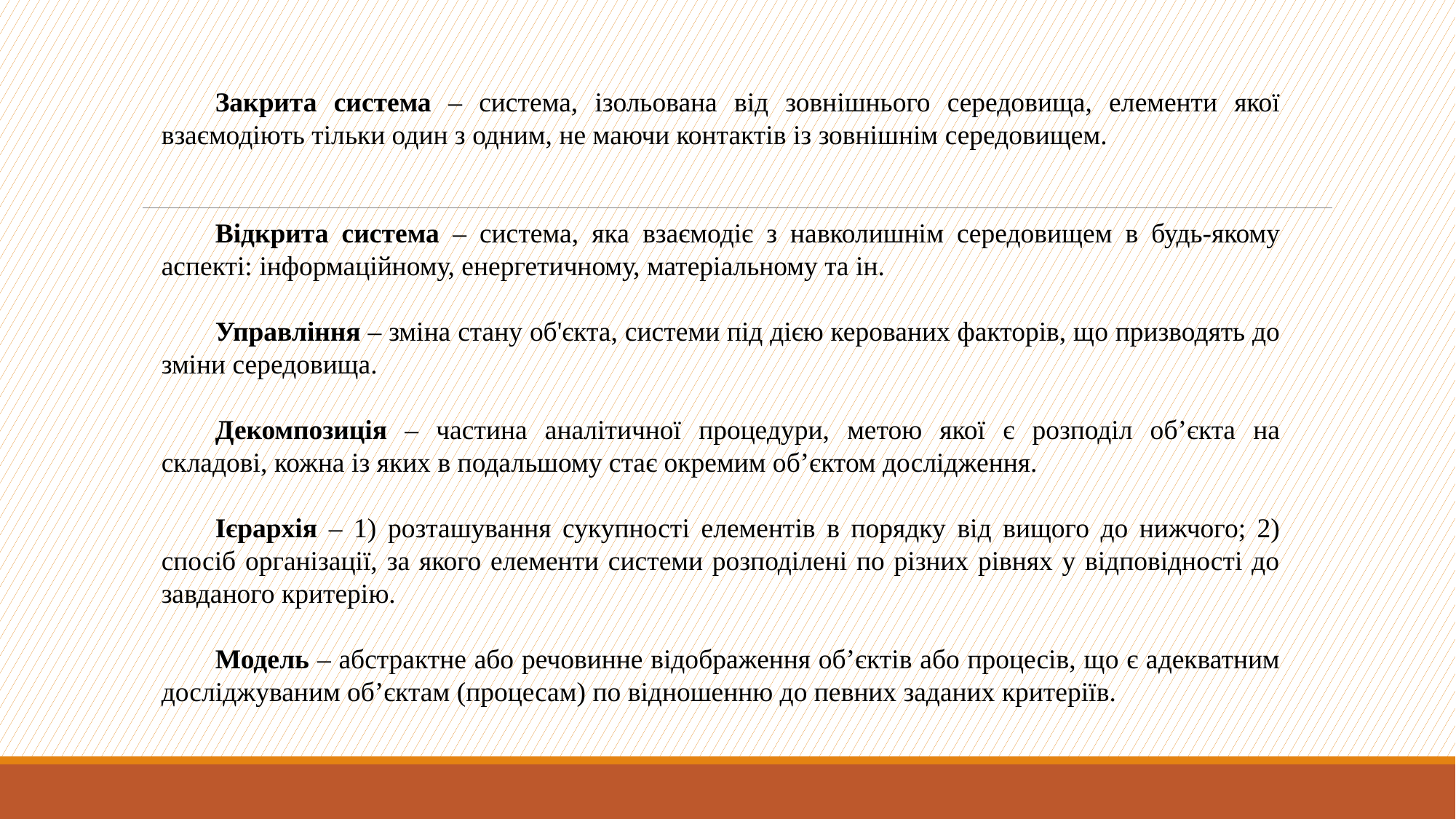

Закрита система – система, ізольована від зовнішнього середовища, елементи якої взаємодіють тільки один з одним, не маючи контактів із зовнішнім середовищем.

Відкрита система – система, яка взаємодіє з навколишнім середовищем в будь-якому аспекті: інформаційному, енергетичному, матеріальному та ін.

Управління – зміна стану об'єкта, системи під дією керованих факторів, що призводять до зміни середовища.

Декомпозиція – частина аналітичної процедури, метою якої є розподіл об’єкта на складові, кожна із яких в подальшому стає окремим об’єктом дослідження.

Ієрархія – 1) розташування сукупності елементів в порядку від вищого до нижчого; 2) спосіб організації, за якого елементи системи розподілені по різних рівнях у відповідності до завданого критерію.

Модель – абстрактне або речовинне відображення об’єктів або процесів, що є адекватним досліджуваним об’єктам (процесам) по відношенню до певних заданих критеріїв.